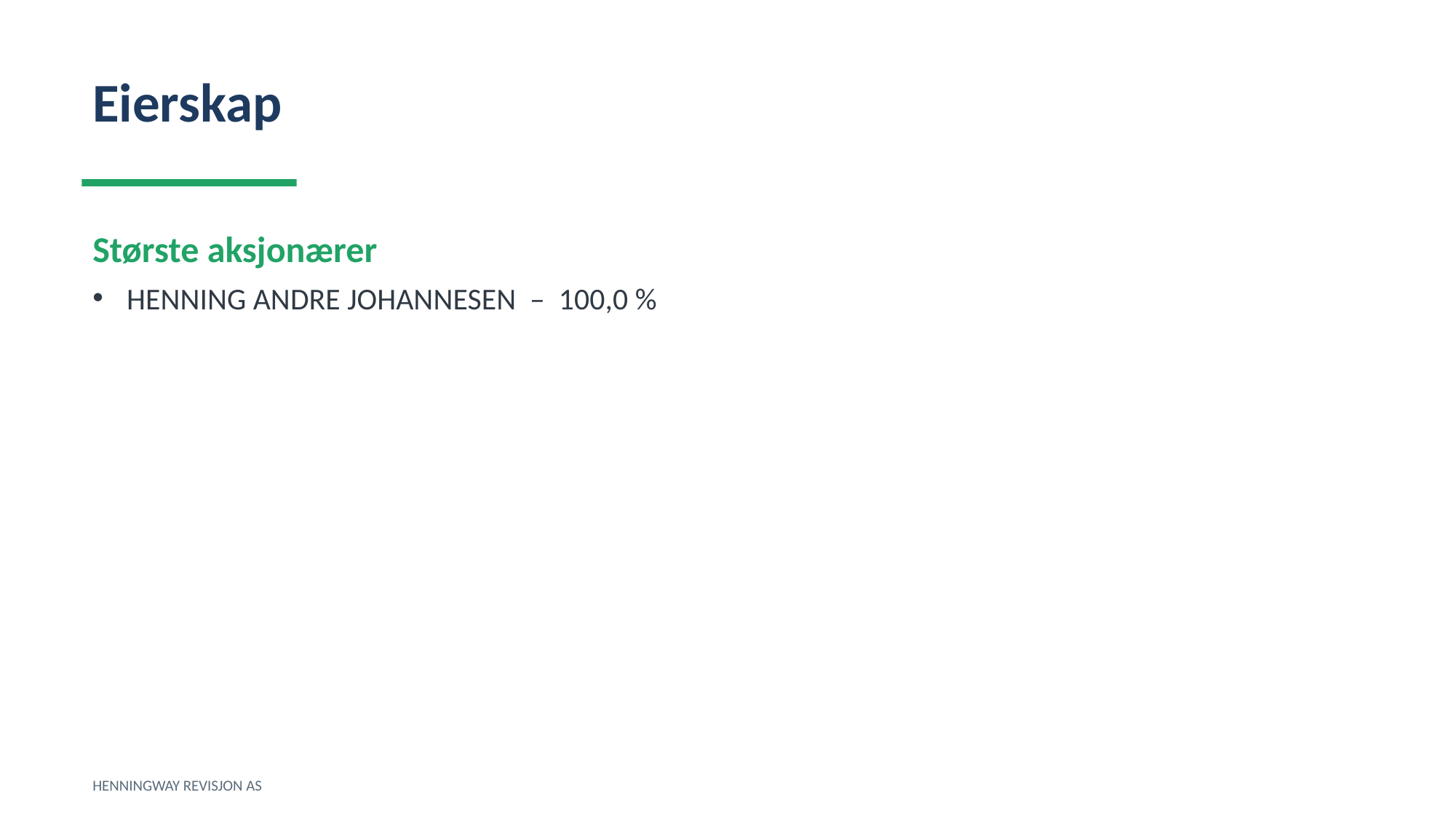

Eierskap

Største aksjonærer
HENNING ANDRE JOHANNESEN  –  100,0 %
HENNINGWAY REVISJON AS